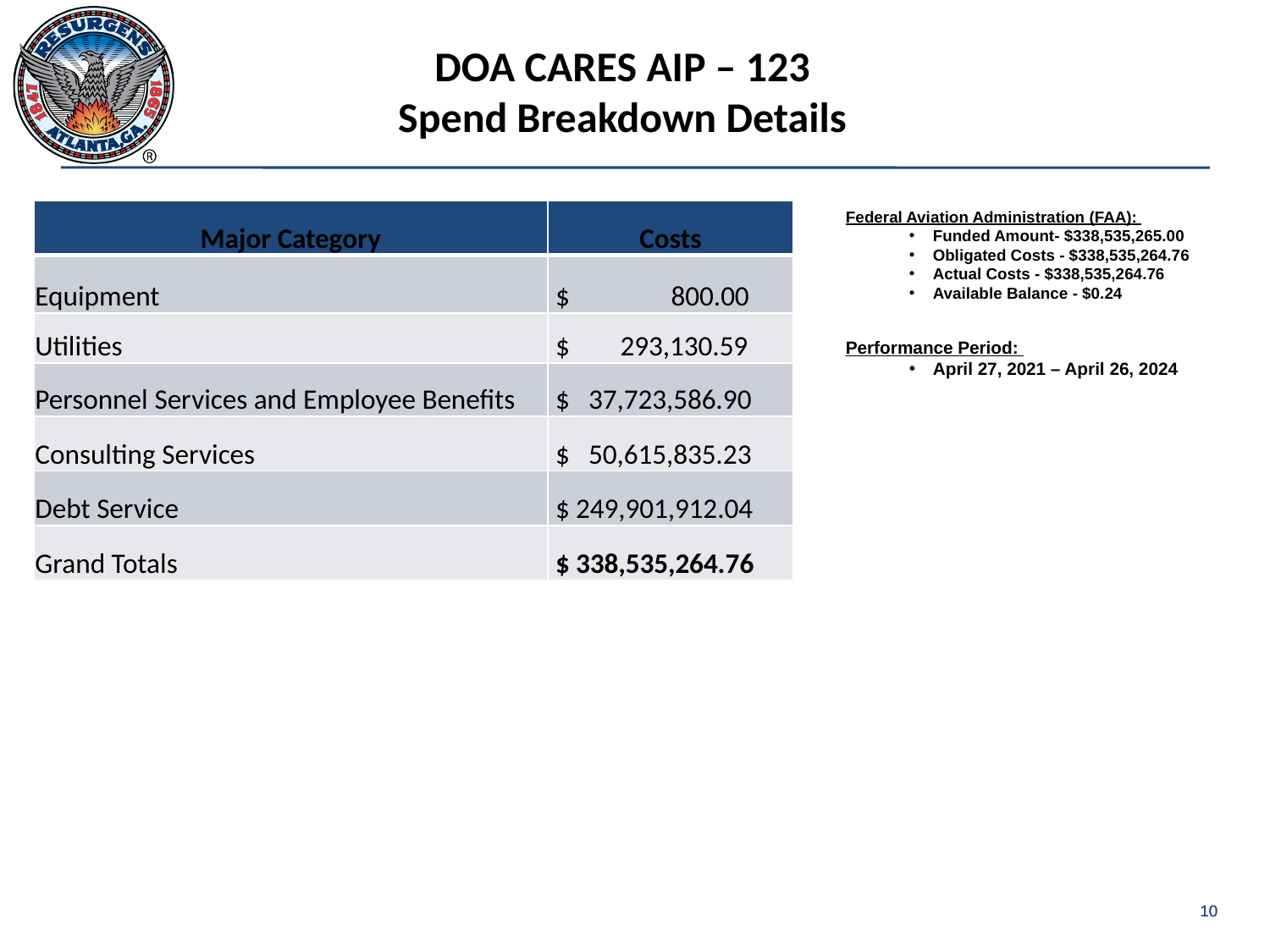

# DOA CARES AIP – 123 Spend Breakdown Details
| Major Category | Costs |
| --- | --- |
| Equipment | $ 800.00 |
| Utilities | $ 293,130.59 |
| Personnel Services and Employee Benefits | $ 37,723,586.90 |
| Consulting Services | $ 50,615,835.23 |
| Debt Service | $ 249,901,912.04 |
| Grand Totals | $ 338,535,264.76 |
Federal Aviation Administration (FAA):
Funded Amount- $338,535,265.00
Obligated Costs - $338,535,264.76
Actual Costs - $338,535,264.76
Available Balance - $0.24

Performance Period:
April 27, 2021 – April 26, 2024